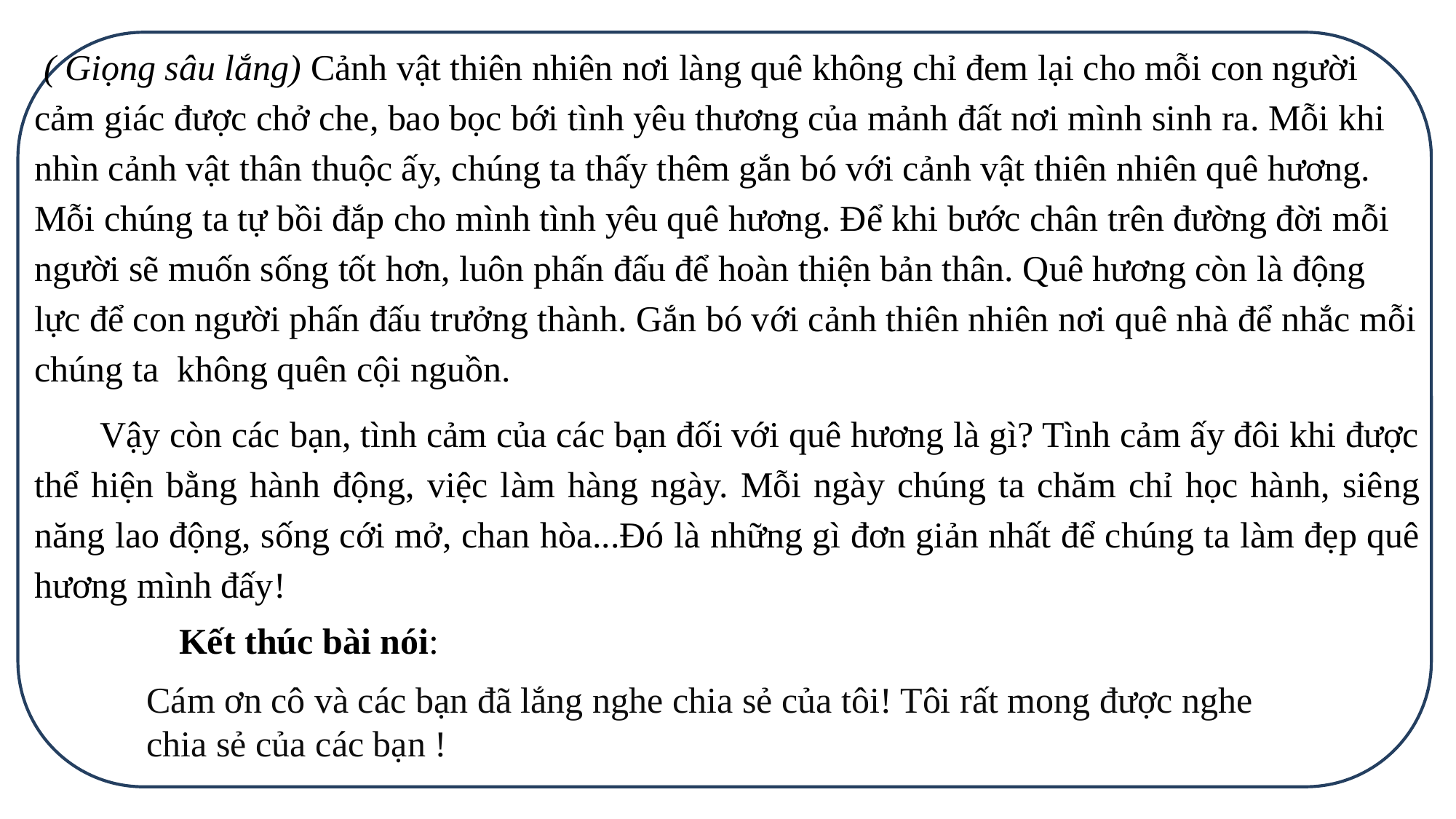

( Giọng sâu lắng) Cảnh vật thiên nhiên nơi làng quê không chỉ đem lại cho mỗi con người cảm giác được chở che, bao bọc bới tình yêu thương của mảnh đất nơi mình sinh ra. Mỗi khi nhìn cảnh vật thân thuộc ấy, chúng ta thấy thêm gắn bó với cảnh vật thiên nhiên quê hương. Mỗi chúng ta tự bồi đắp cho mình tình yêu quê hương. Để khi bước chân trên đường đời mỗi người sẽ muốn sống tốt hơn, luôn phấn đấu để hoàn thiện bản thân. Quê hương còn là động lực để con người phấn đấu trưởng thành. Gắn bó với cảnh thiên nhiên nơi quê nhà để nhắc mỗi chúng ta  không quên cội nguồn.
       Vậy còn các bạn, tình cảm của các bạn đối với quê hương là gì? Tình cảm ấy đôi khi được thể hiện bằng hành động, việc làm hàng ngày. Mỗi ngày chúng ta chăm chỉ học hành, siêng năng lao động, sống cới mở, chan hòa...Đó là những gì đơn giản nhất để chúng ta làm đẹp quê hương mình đấy!
Kết thúc bài nói:
Cám ơn cô và các bạn đã lắng nghe chia sẻ của tôi! Tôi rất mong được nghe chia sẻ của các bạn !